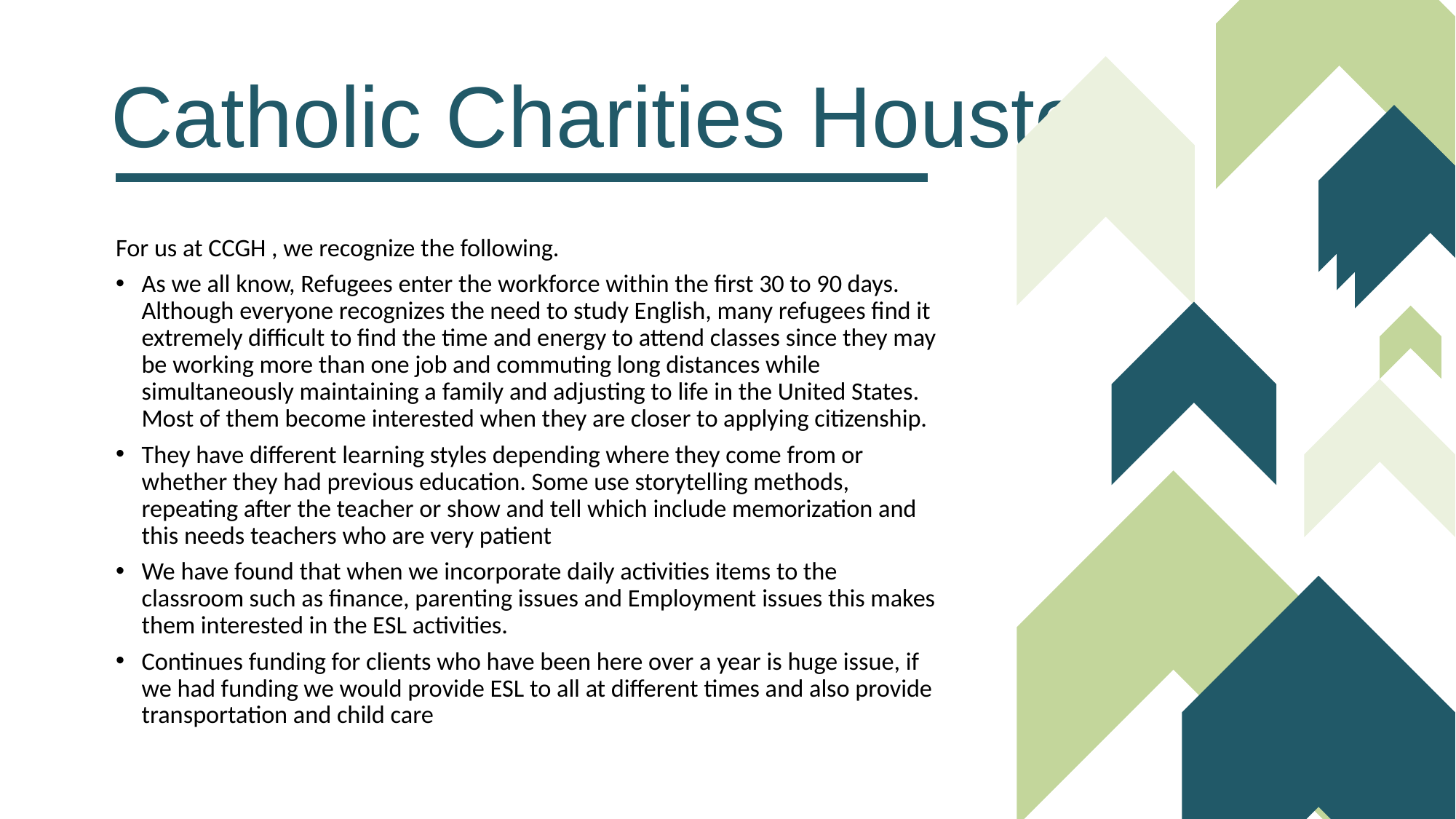

# Catholic Charities Houston

For us at CCGH , we recognize the following.
As we all know, Refugees enter the workforce within the first 30 to 90 days. Although everyone recognizes the need to study English, many refugees find it extremely difficult to find the time and energy to attend classes since they may be working more than one job and commuting long distances while simultaneously maintaining a family and adjusting to life in the United States. Most of them become interested when they are closer to applying citizenship.
They have different learning styles depending where they come from or whether they had previous education. Some use storytelling methods, repeating after the teacher or show and tell which include memorization and this needs teachers who are very patient
We have found that when we incorporate daily activities items to the classroom such as finance, parenting issues and Employment issues this makes them interested in the ESL activities.
Continues funding for clients who have been here over a year is huge issue, if we had funding we would provide ESL to all at different times and also provide transportation and child care